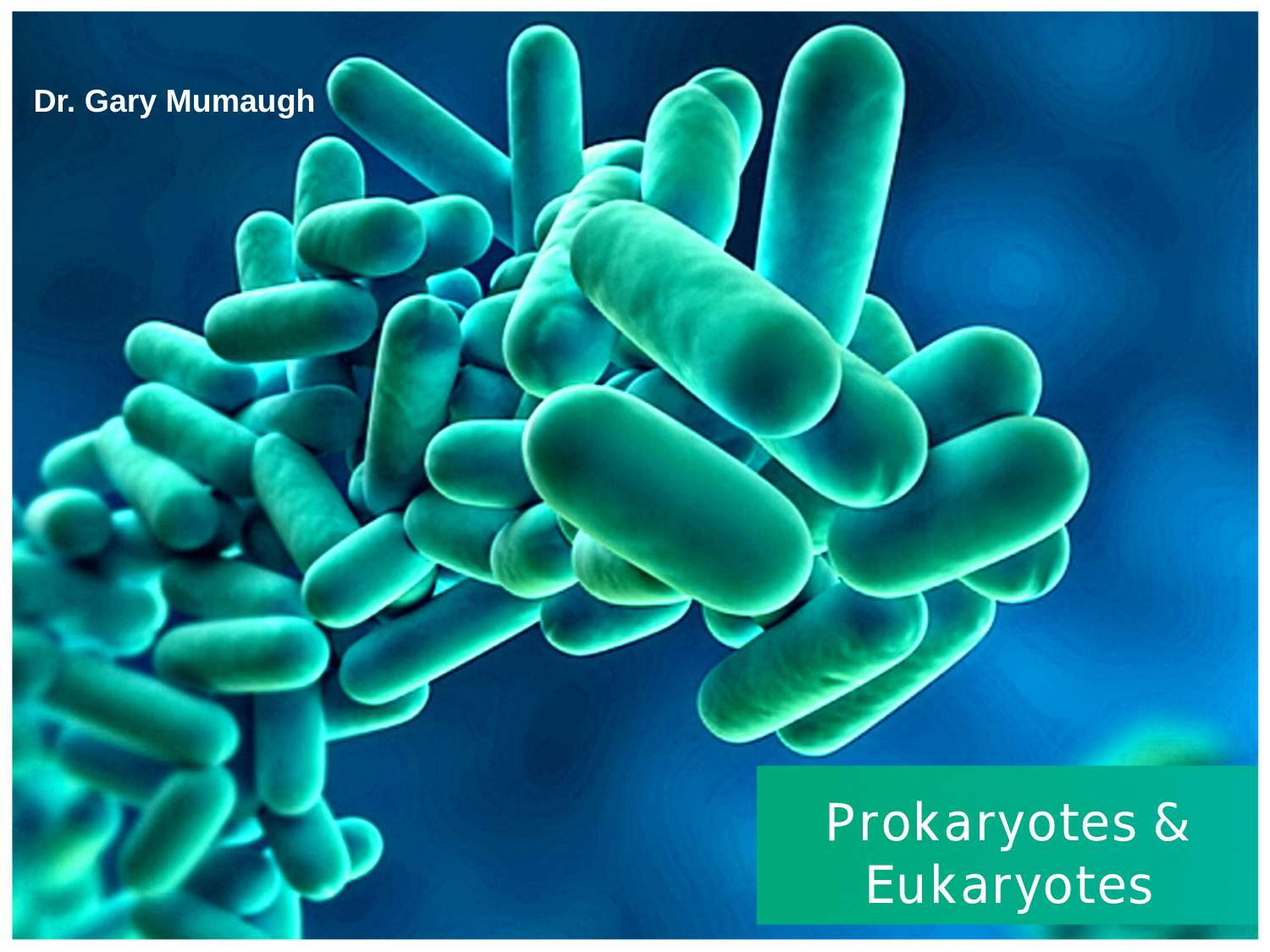

Dr. Gary Mumaugh
# Prokaryotes & Eukaryotes